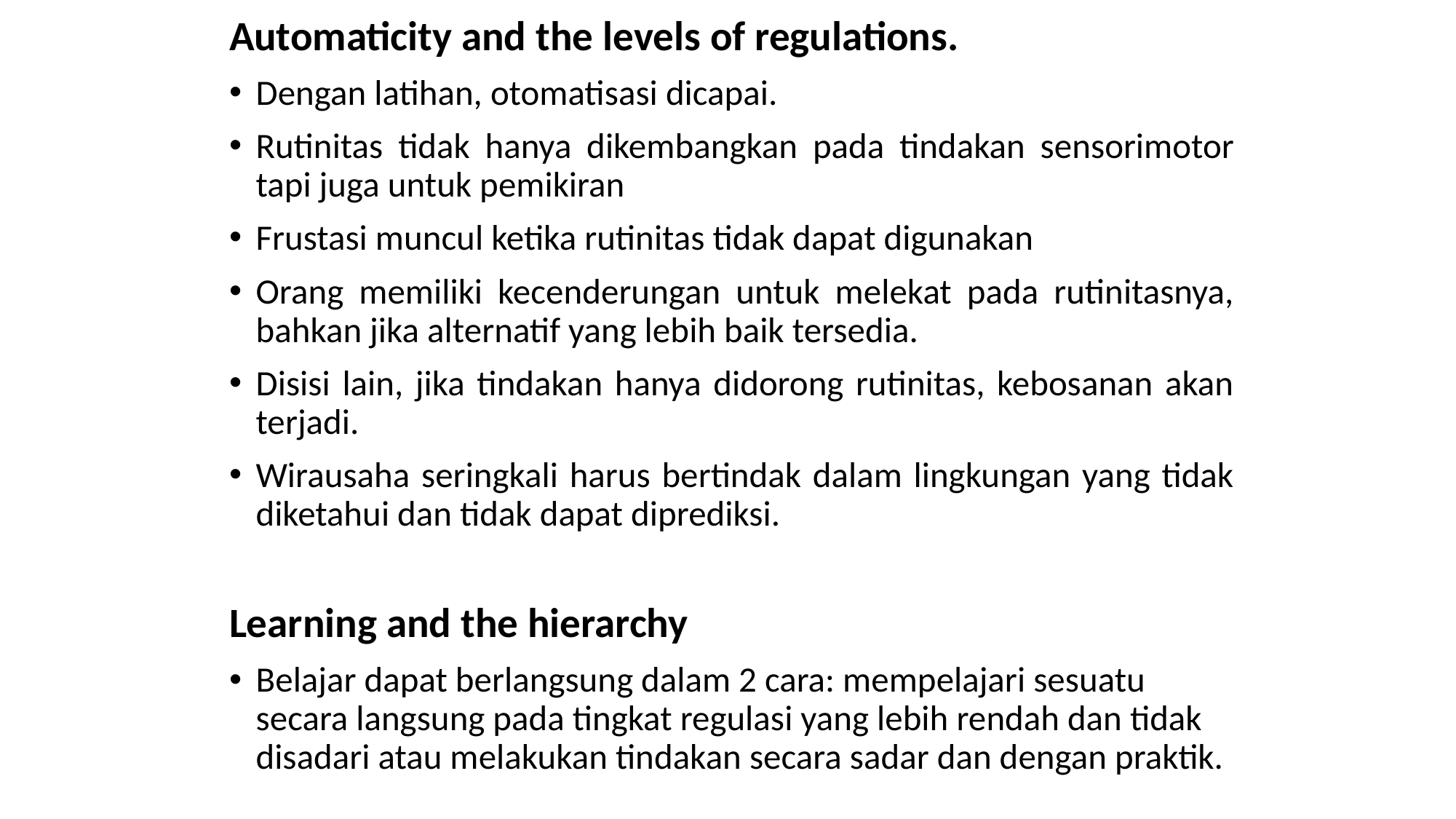

Automaticity and the levels of regulations.
Dengan latihan, otomatisasi dicapai.
Rutinitas tidak hanya dikembangkan pada tindakan sensorimotor tapi juga untuk pemikiran
Frustasi muncul ketika rutinitas tidak dapat digunakan
Orang memiliki kecenderungan untuk melekat pada rutinitasnya, bahkan jika alternatif yang lebih baik tersedia.
Disisi lain, jika tindakan hanya didorong rutinitas, kebosanan akan terjadi.
Wirausaha seringkali harus bertindak dalam lingkungan yang tidak diketahui dan tidak dapat diprediksi.

Learning and the hierarchy
Belajar dapat berlangsung dalam 2 cara: mempelajari sesuatu secara langsung pada tingkat regulasi yang lebih rendah dan tidak disadari atau melakukan tindakan secara sadar dan dengan praktik.